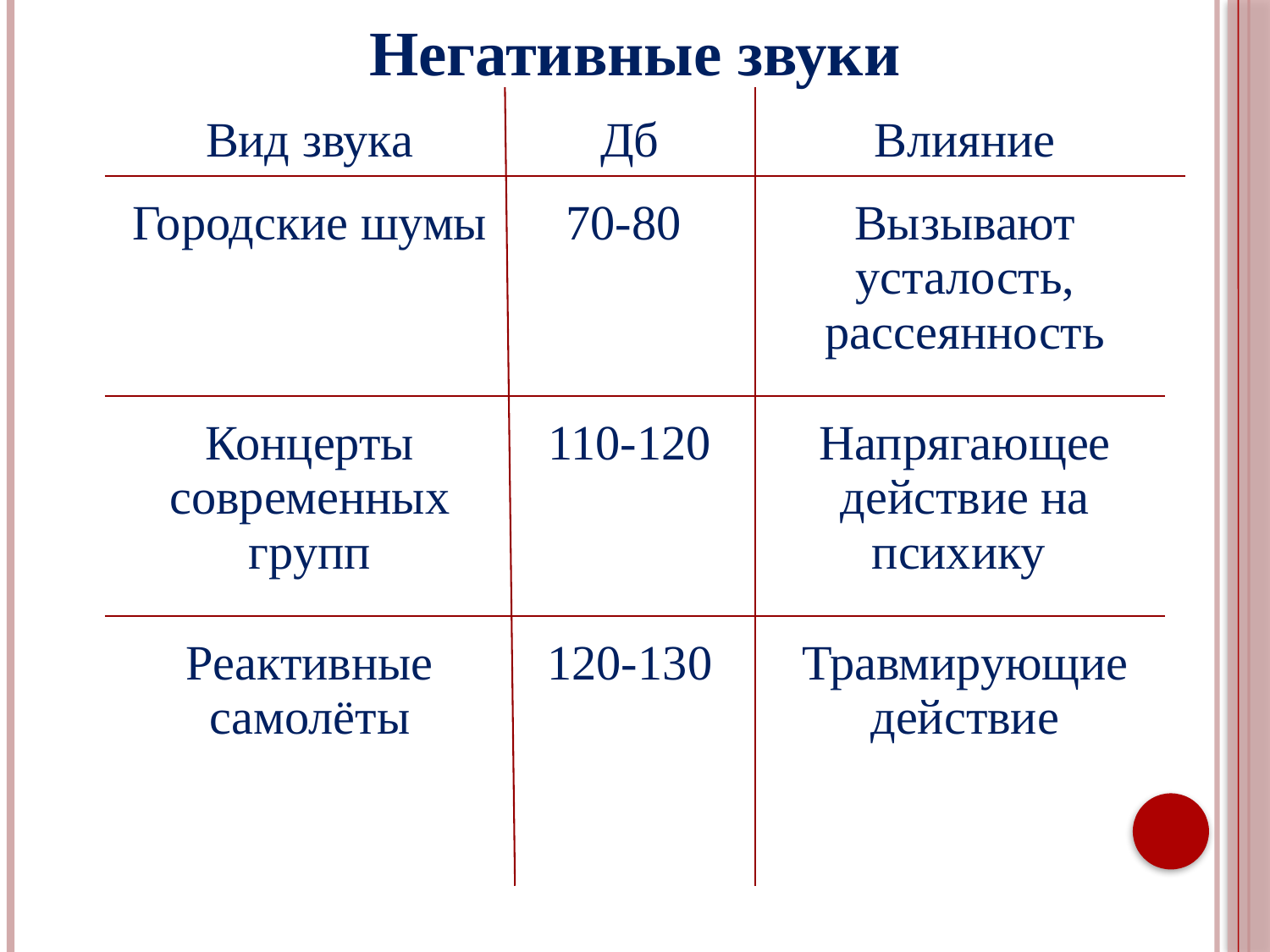

Негативные звуки
| Вид звука | Дб | Влияние |
| --- | --- | --- |
| Городские шумы | 70-80 | Вызывают усталость, рассеянность |
| Концерты современных групп | 110-120 | Напрягающее действие на психику |
| Реактивные самолёты | 120-130 | Травмирующие действие |